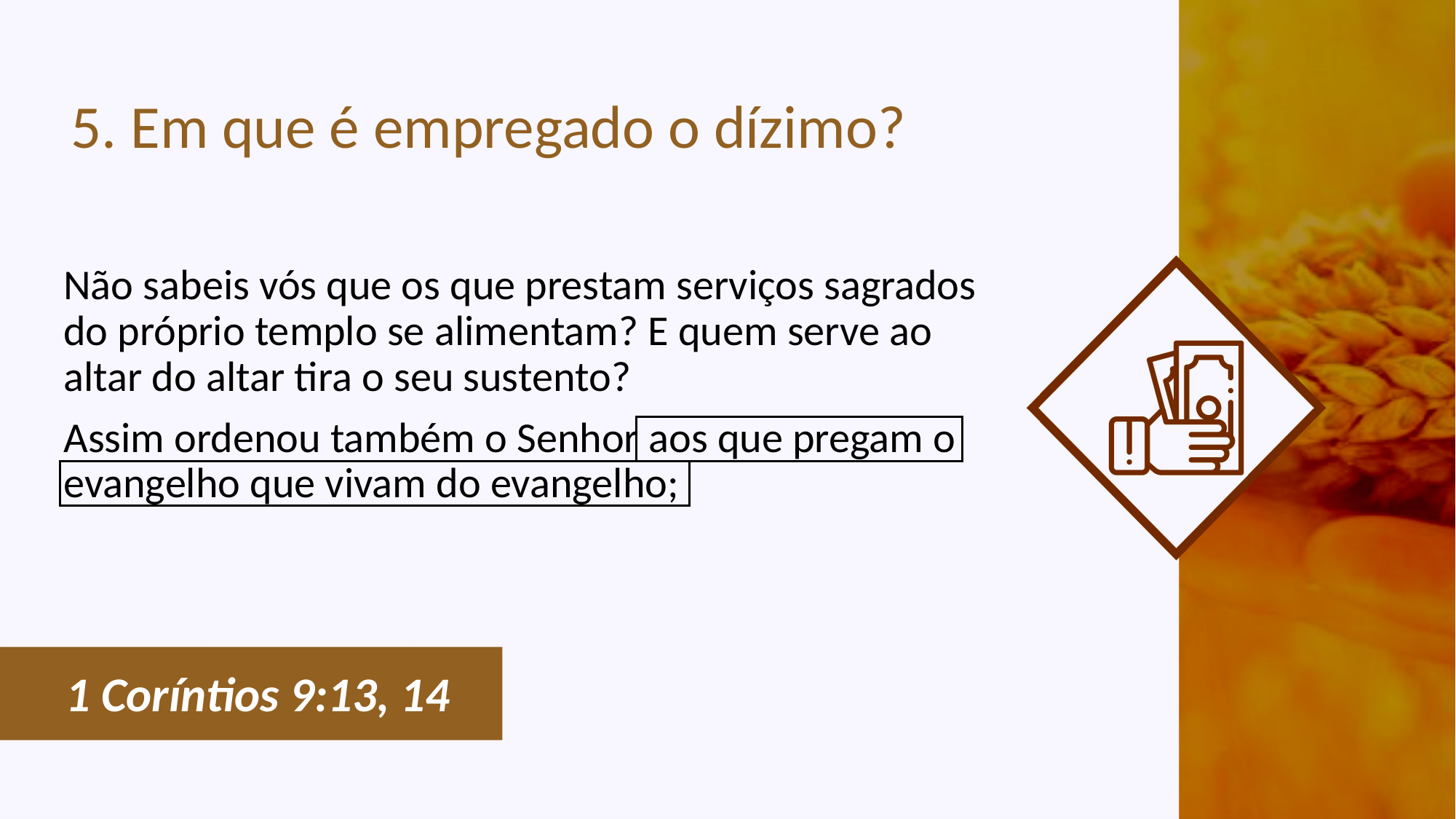

# 5. Em que é empregado o dízimo?
Não sabeis vós que os que prestam serviços sagrados do próprio templo se alimentam? E quem serve ao altar do altar tira o seu sustento?
Assim ordenou também o Senhor aos que pregam o evangelho que vivam do evangelho;

1 Coríntios 9:13, 14